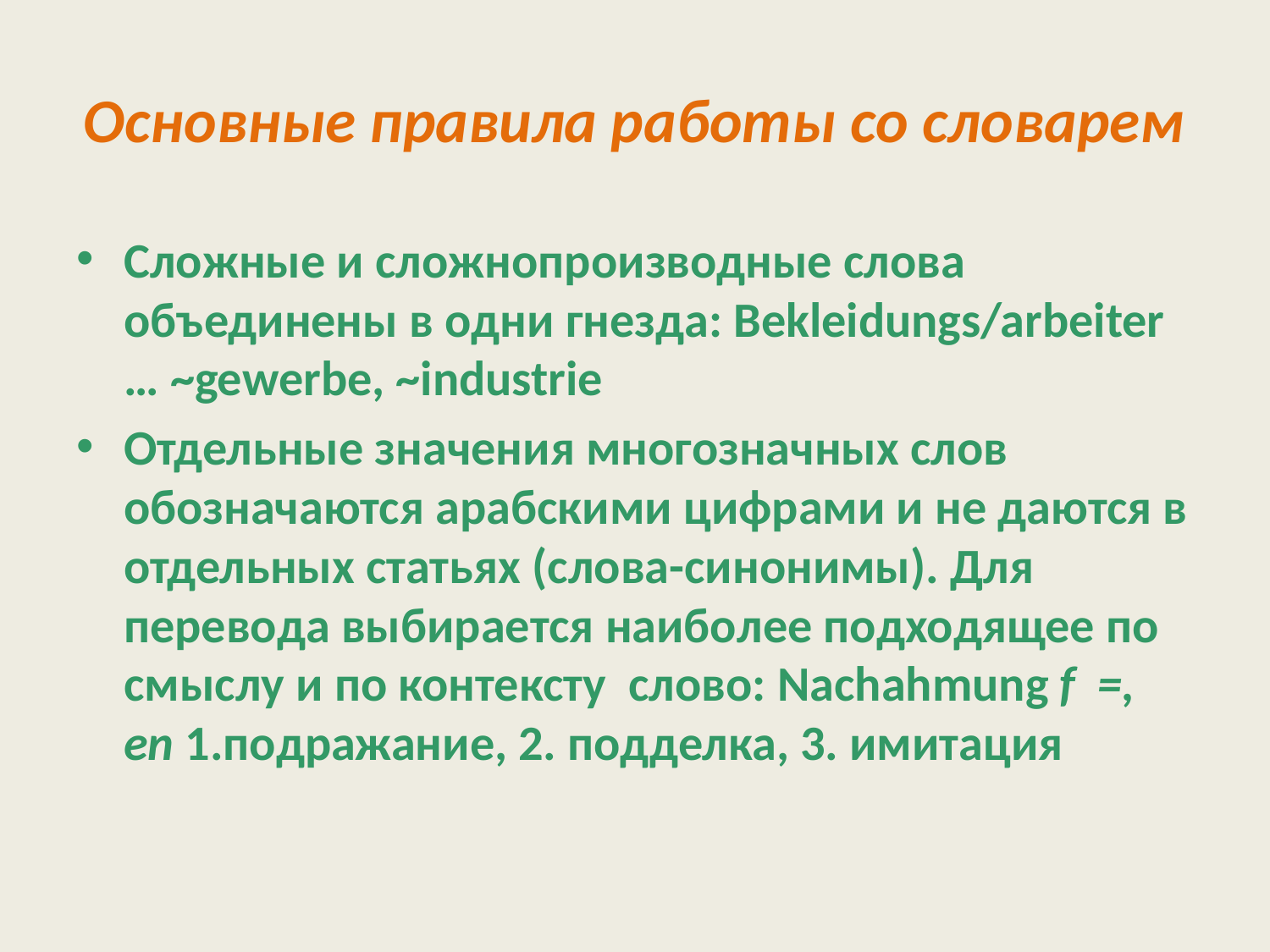

# Основные правила работы со словарем
Сложные и сложнопроизводные слова объединены в одни гнезда: Bekleidungs/arbeiter … ~gewerbe, ~industrie
Отдельные значения многозначных слов обозначаются арабскими цифрами и не даются в отдельных статьях (слова-синонимы). Для перевода выбирается наиболее подходящее по смыслу и по контексту  слово: Nachahmung f  =, en 1.подражание, 2. подделка, 3. имитация